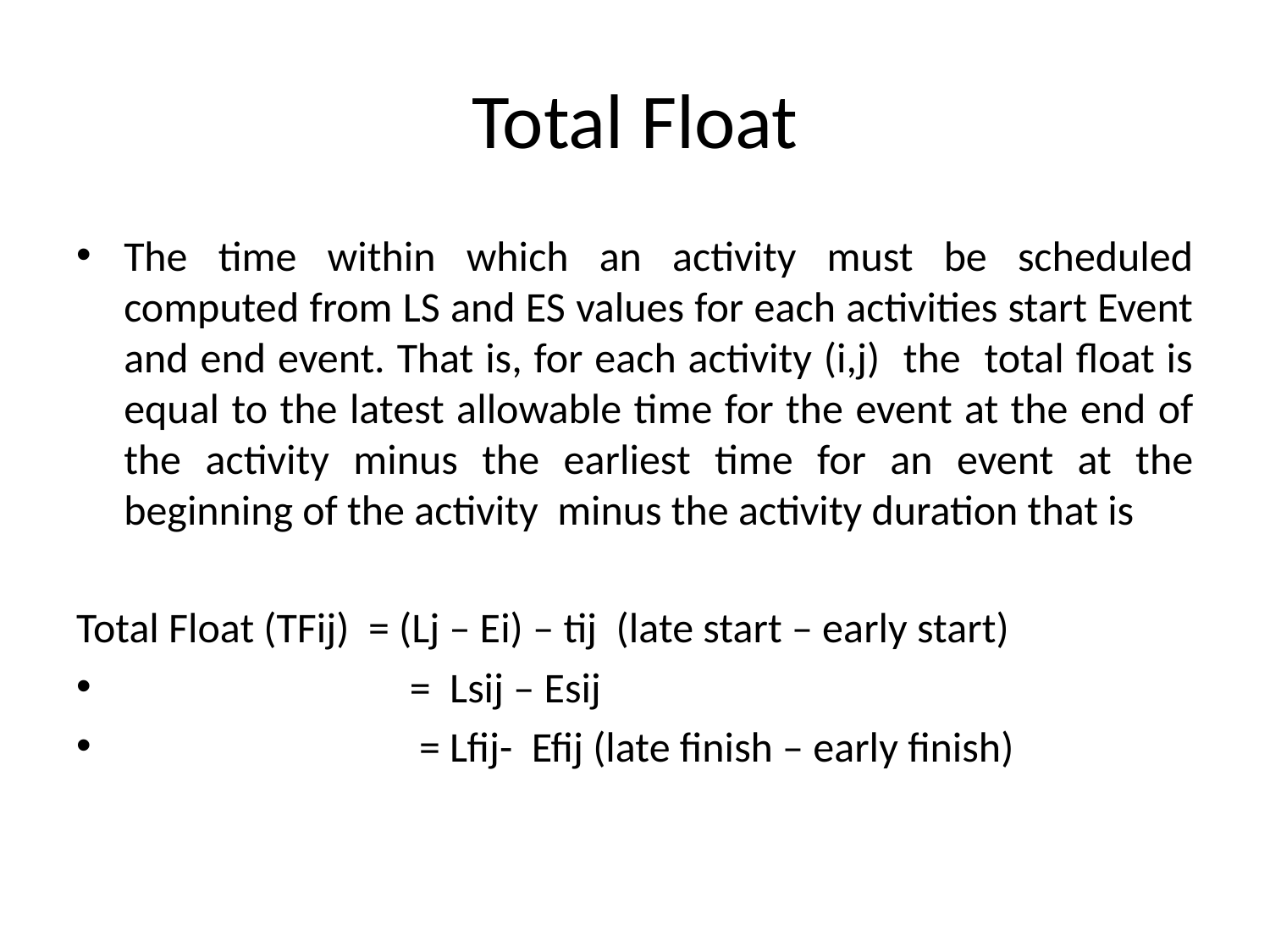

# Total Float
The time within which an activity must be scheduled computed from LS and ES values for each activities start Event and end event. That is, for each activity (i,j)  the  total float is equal to the latest allowable time for the event at the end of the activity minus the earliest time for an event at the beginning of the activity  minus the activity duration that is

Total Float (TFij)  = (Lj – Ei) – tij  (late start – early start)
                              =  Lsij – Esij
                               = Lfij-  Efij (late finish – early finish)